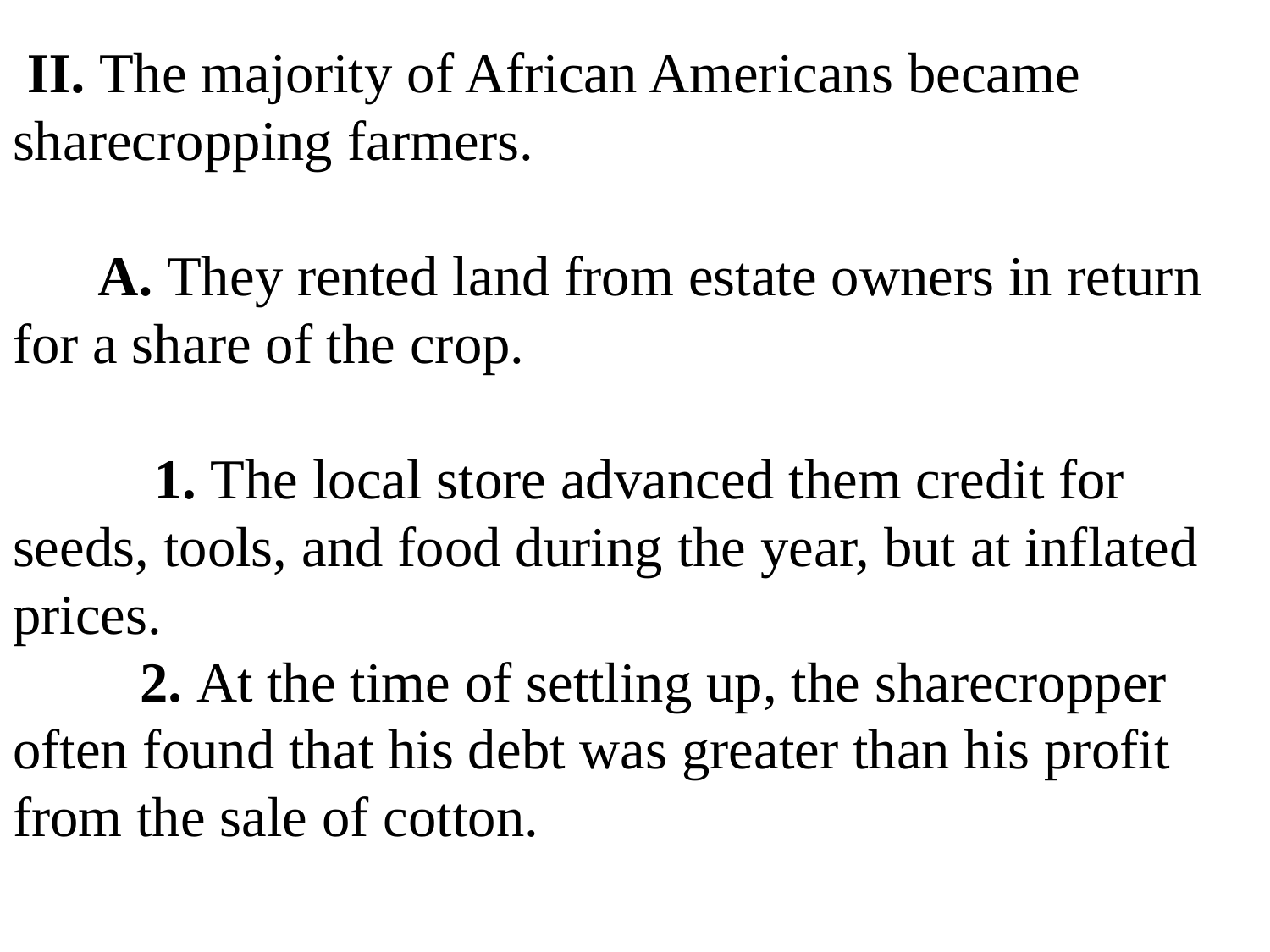

# II. The majority of African Americans became sharecropping farmers. A. They rented land from estate owners in return for a share of the crop. 1. The local store advanced them credit for seeds, tools, and food during the year, but at inflated prices. 2. At the time of settling up, the sharecropper often found that his debt was greater than his profit from the sale of cotton.